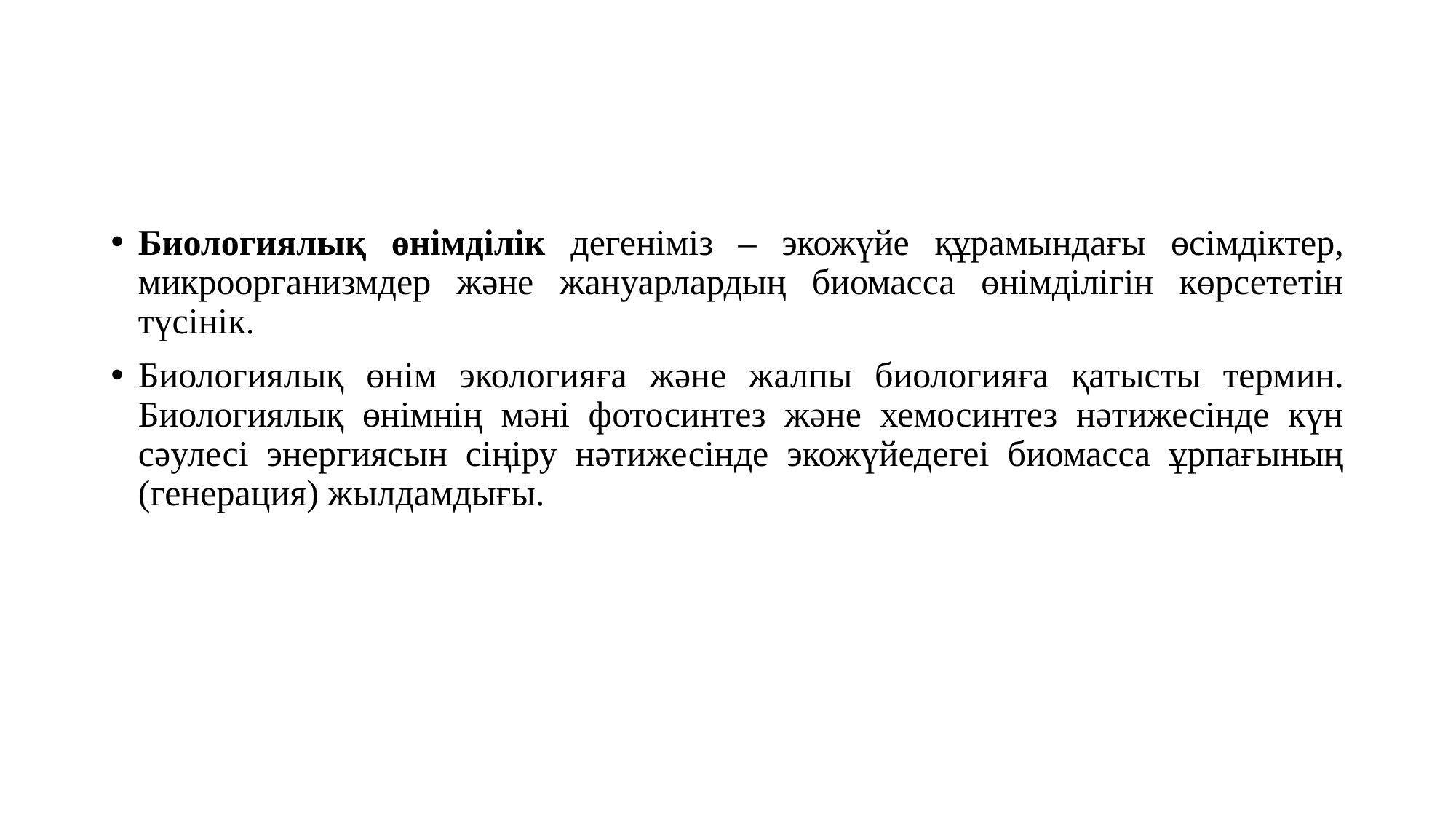

Биологиялық өнімділік дегеніміз – экожүйе құрамындағы өсімдіктер, микроорганизмдер және жануарлардың биомасса өнімділігін көрсететін түсінік.
Биологиялық өнім экологияға және жалпы биологияға қатысты термин. Биологиялық өнімнің мәні фотосинтез және хемосинтез нәтижесінде күн сәулесі энергиясын сіңіру нәтижесінде экожүйедегеі биомасса ұрпағының (генерация) жылдамдығы.